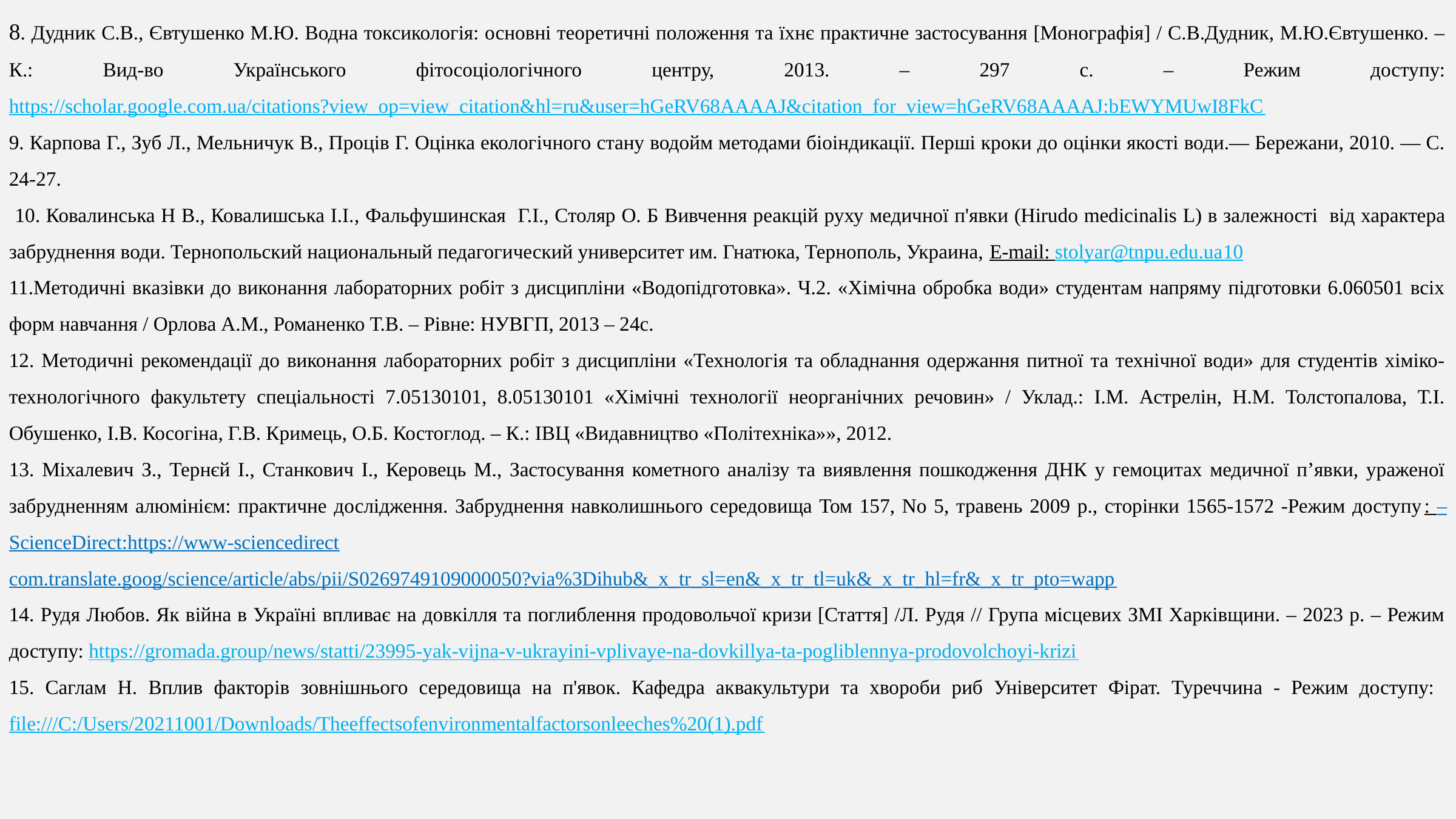

8. Дудник С.В., Євтушенко М.Ю. Водна токсикологія: основні теоретичні положення та їхнє практичне застосування [Монографія] / С.В.Дудник, М.Ю.Євтушенко. – К.: Вид-во Українського фітосоціологічного центру, 2013. – 297 с. – Режим доступу: https://scholar.google.com.ua/citations?view_op=view_citation&hl=ru&user=hGeRV68AAAAJ&citation_for_view=hGeRV68AAAAJ:bEWYMUwI8FkC
9. Карпова Г., Зуб Л., Мельничук В., Проців Г. Оцінка екологічного стану водойм методами біоіндикації. Перші кроки до оцінки якості води.— Бережани, 2010. — С. 24-27.
 10. Ковалинська Н В., Ковалишська І.І., Фальфушинская  Г.І., Столяр О. Б Вивчення реакцій руху медичної п'явки (Hirudo medicinalis L) в залежності  від характера забруднення води. Тернопольский национальный педагогический университет им. Гнатюка, Тернополь, Украина, E-mail: stolyar@tnpu.edu.ua10
11.Методичні вказівки до виконання лабораторних робіт з дисципліни «Водопідготовка». Ч.2. «Хімічна обробка води» студентам напряму підготовки 6.060501 всіх форм навчання / Орлова А.М., Романенко Т.В. – Рівне: НУВГП, 2013 – 24с.
12. Методичні рекомендації до виконання лабораторних робіт з дисципліни «Технологія та обладнання одержання питної та технічної води» для студентів хіміко-технологічного факультету спеціальності 7.05130101, 8.05130101 «Хімічні технології неорганічних речовин» / Уклад.: І.М. Астрелін, Н.М. Толстопалова, Т.І. Обушенко, І.В. Косогіна, Г.В. Кримець, О.Б. Костоглод. – К.: ІВЦ «Видавництво «Політехніка»», 2012.
13. Міхалевич З., Тернєй І., Станкович І., Керовець М., Застосування кометного аналізу та виявлення пошкодження ДНК у гемоцитах медичної п’явки, ураженої забрудненням алюмінієм: практичне дослідження. Забруднення навколишнього середовища Том 157, No 5, травень 2009 р., сторінки 1565-1572 -Режим доступу: – ScienceDirect:https://www-sciencedirect
соm.translate.goog/science/article/abs/pii/S0269749109000050?via%3Dihub&_x_tr_sl=en&_x_tr_tl=uk&_x_tr_hl=fr&_x_tr_pto=wapp
14. Рудя Любов. Як війна в Україні впливає на довкілля та поглиблення продовольчої кризи [Стаття] /Л. Рудя // Група місцевих ЗМІ Харківщини. – 2023 р. – Режим доступу: https://gromada.group/news/statti/23995-yak-vijna-v-ukrayini-vplivaye-na-dovkillya-ta-pogliblennya-prodovolchoyi-krizi
15. Саглам Н. Вплив факторів зовнішнього середовища на п'явок. Кафедра аквакультури та хвороби риб Університет Фірат. Туреччина - Режим доступу:  file:///C:/Users/20211001/Downloads/Theeffectsofenvironmentalfactorsonleeches%20(1).pdf